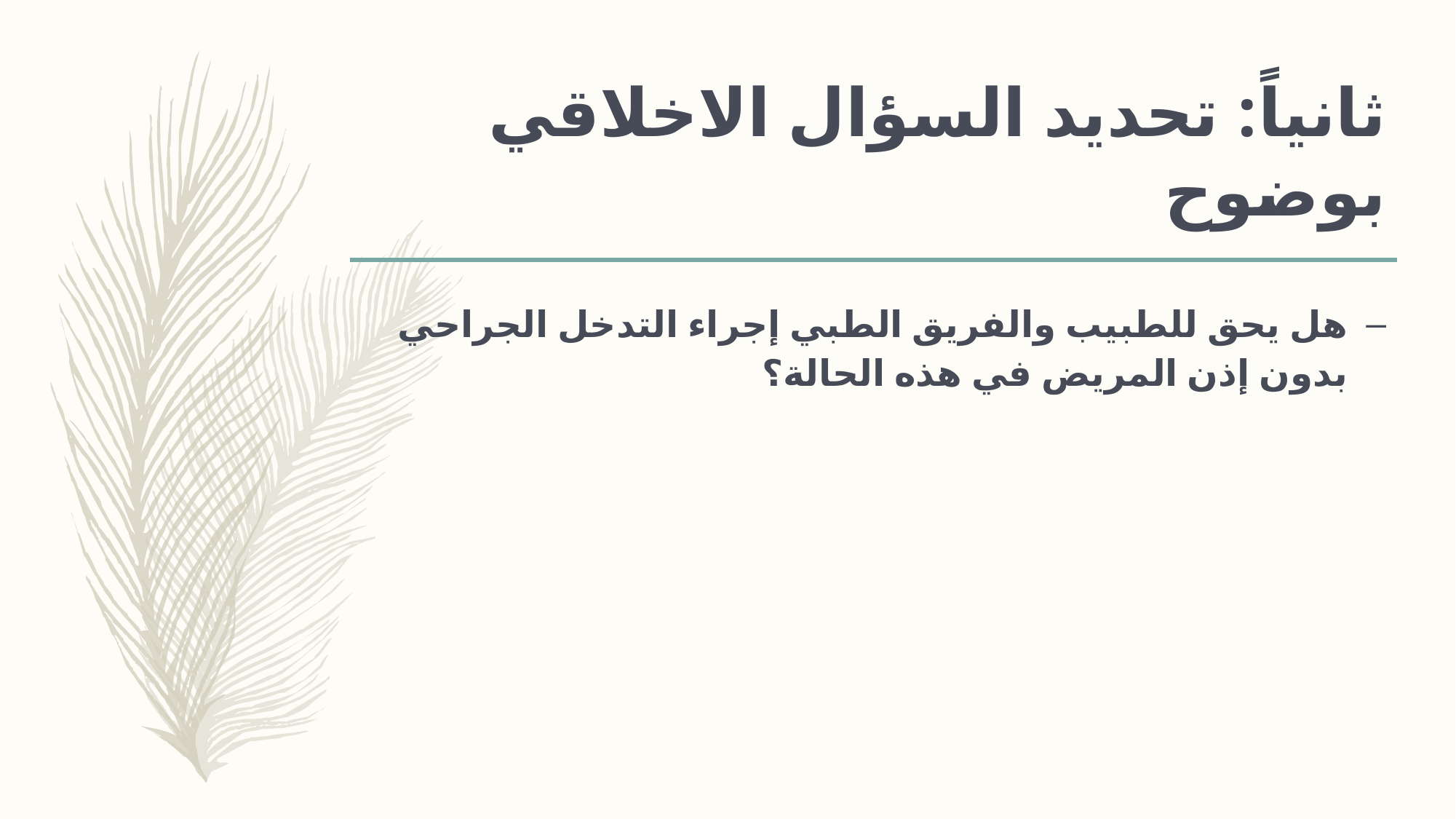

# ثانياً: تحديد السؤال الاخلاقي بوضوح
هل يحق للطبيب والفريق الطبي إجراء التدخل الجراحي بدون إذن المريض في هذه الحالة؟